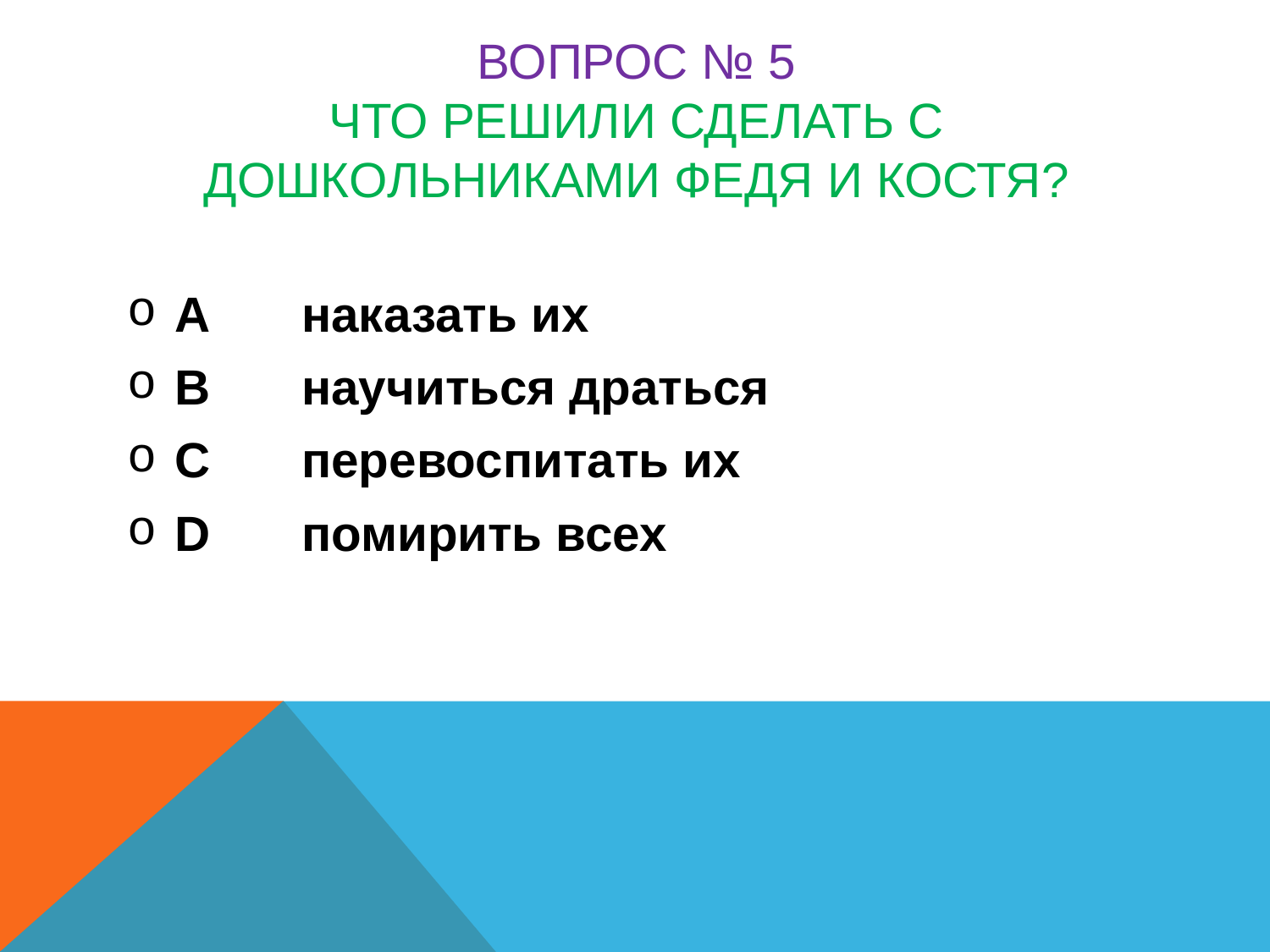

# Вопрос № 5 Что решили сделать с дошкольниками Федя и костя?
A	наказать их
B	научиться драться
C	перевоспитать их
D	помирить всех